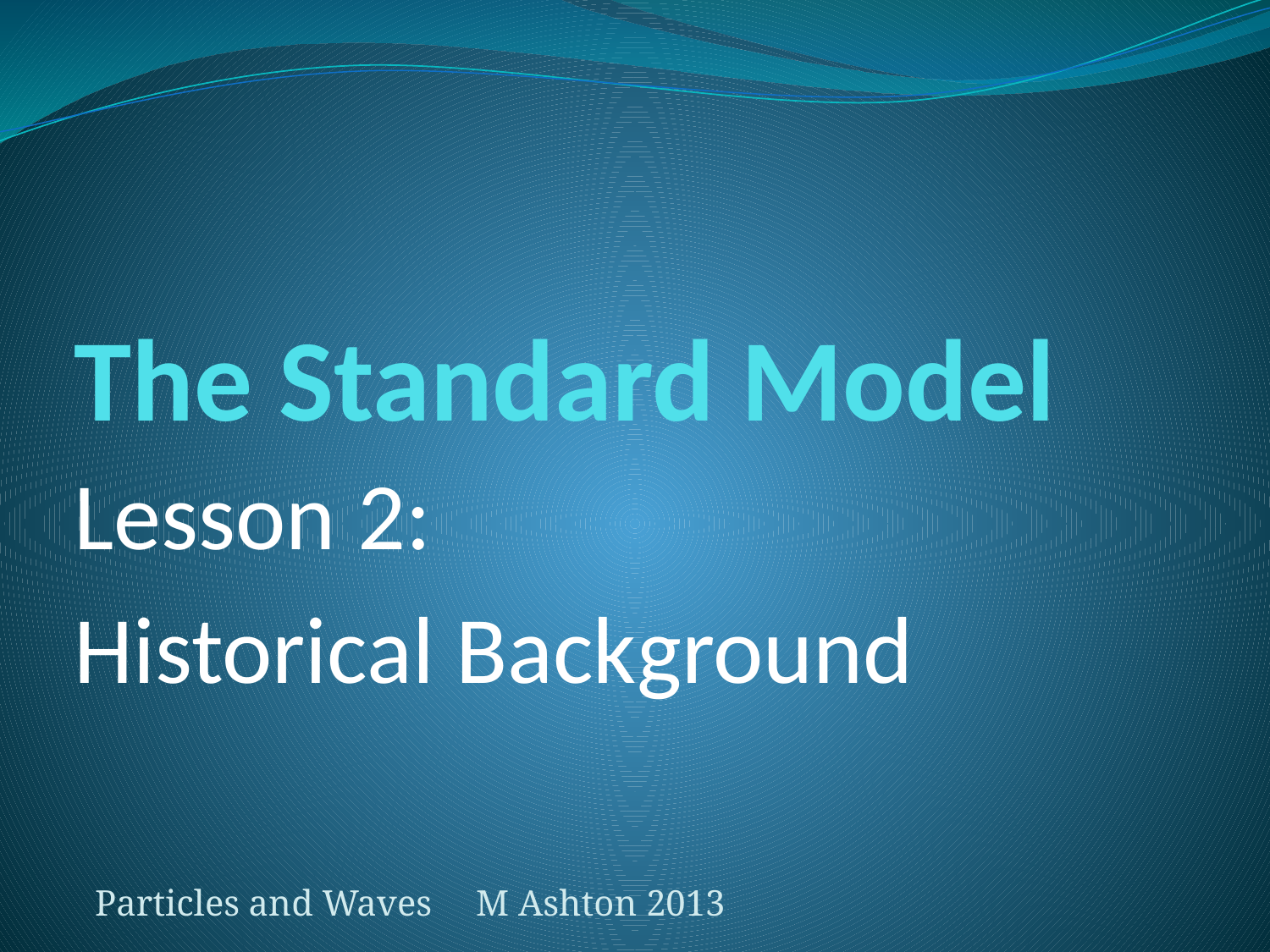

# The Standard Model
Lesson 2:
Historical Background